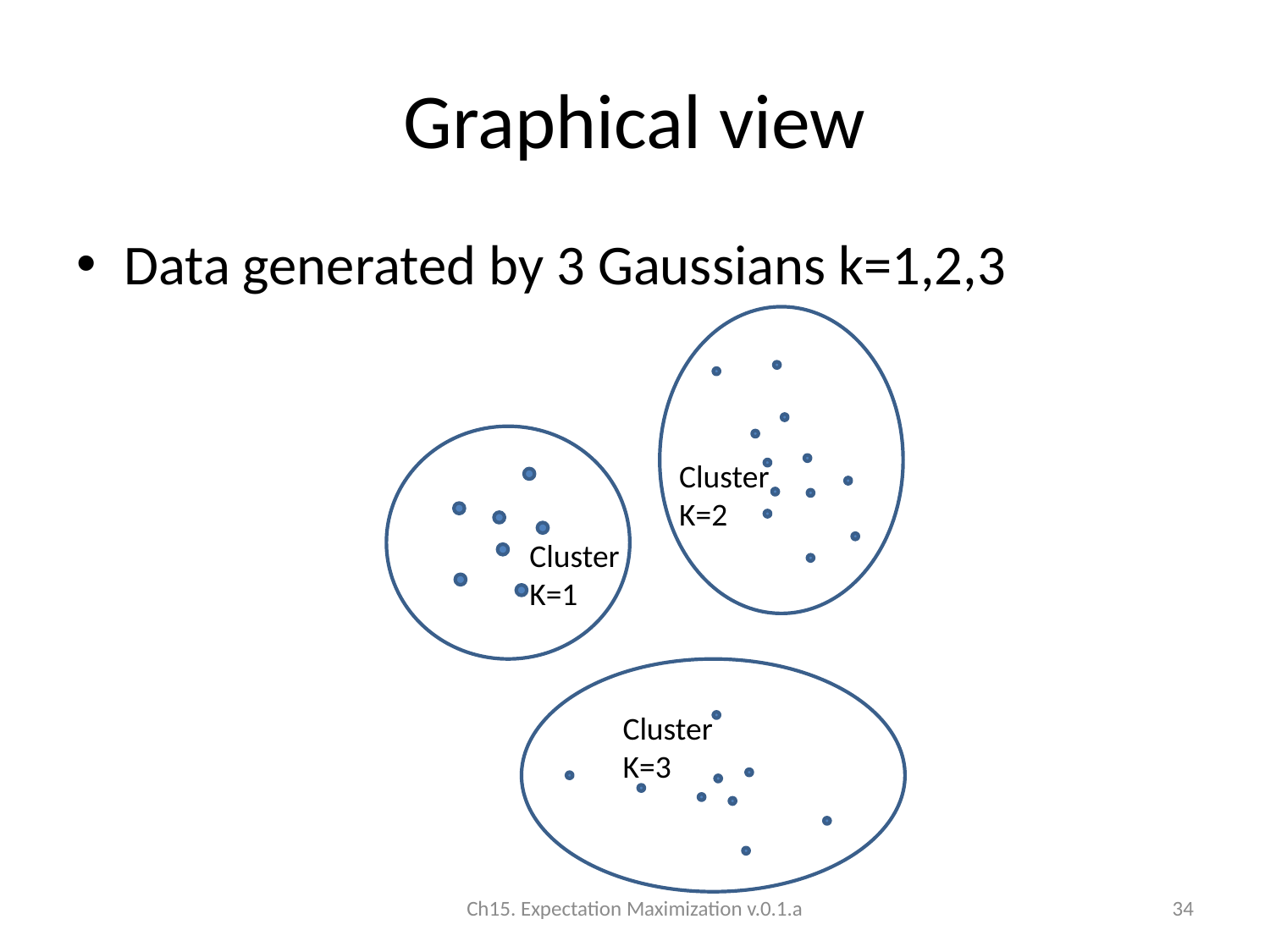

# Graphical view
Data generated by 3 Gaussians k=1,2,3

Cluster
K=2

Cluster
K=1

Cluster
K=3

Ch15. Expectation Maximization v.0.1.a
34